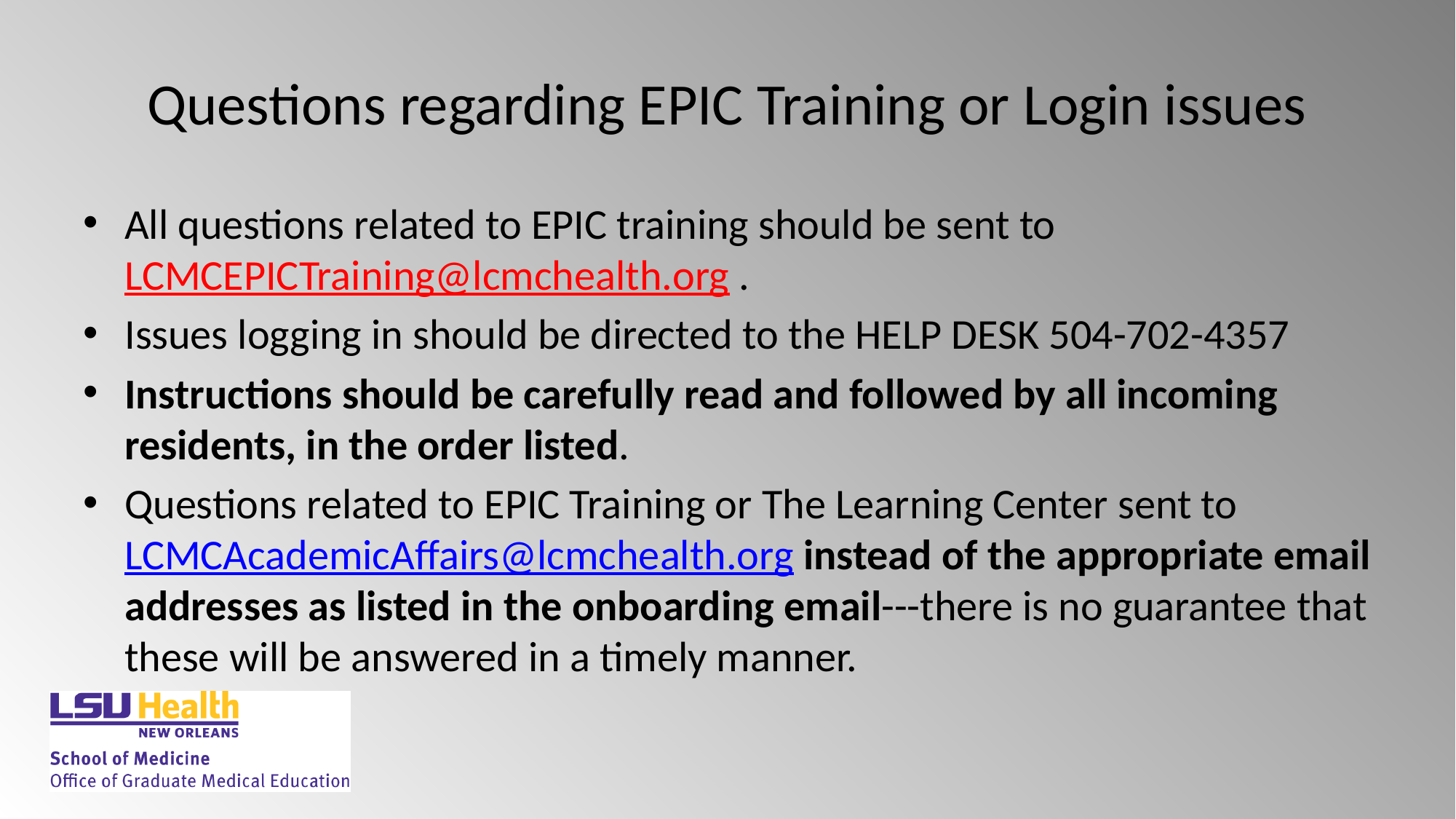

# Questions regarding EPIC Training or Login issues
All questions related to EPIC training should be sent to LCMCEPICTraining@lcmchealth.org .
Issues logging in should be directed to the HELP DESK 504-702-4357
Instructions should be carefully read and followed by all incoming residents, in the order listed.
Questions related to EPIC Training or The Learning Center sent to LCMCAcademicAffairs@lcmchealth.org instead of the appropriate email addresses as listed in the onboarding email---there is no guarantee that these will be answered in a timely manner.